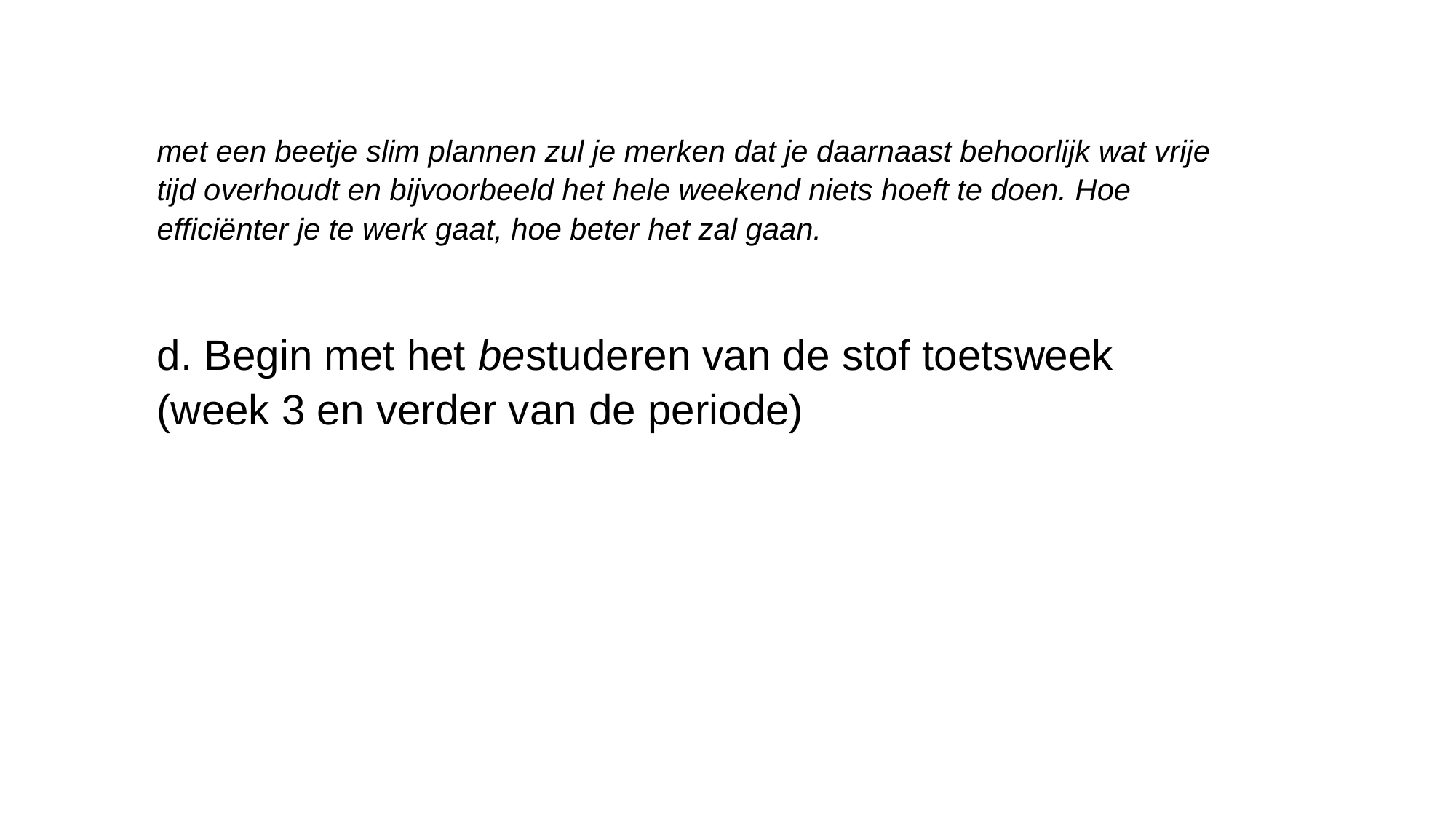

met een beetje slim plannen zul je merken dat je daarnaast behoorlijk wat vrije tijd overhoudt en bijvoorbeeld het hele weekend niets hoeft te doen. Hoe efficiënter je te werk gaat, hoe beter het zal gaan.

d. Begin met het bestuderen van de stof toetsweek (week 3 en verder van de periode)